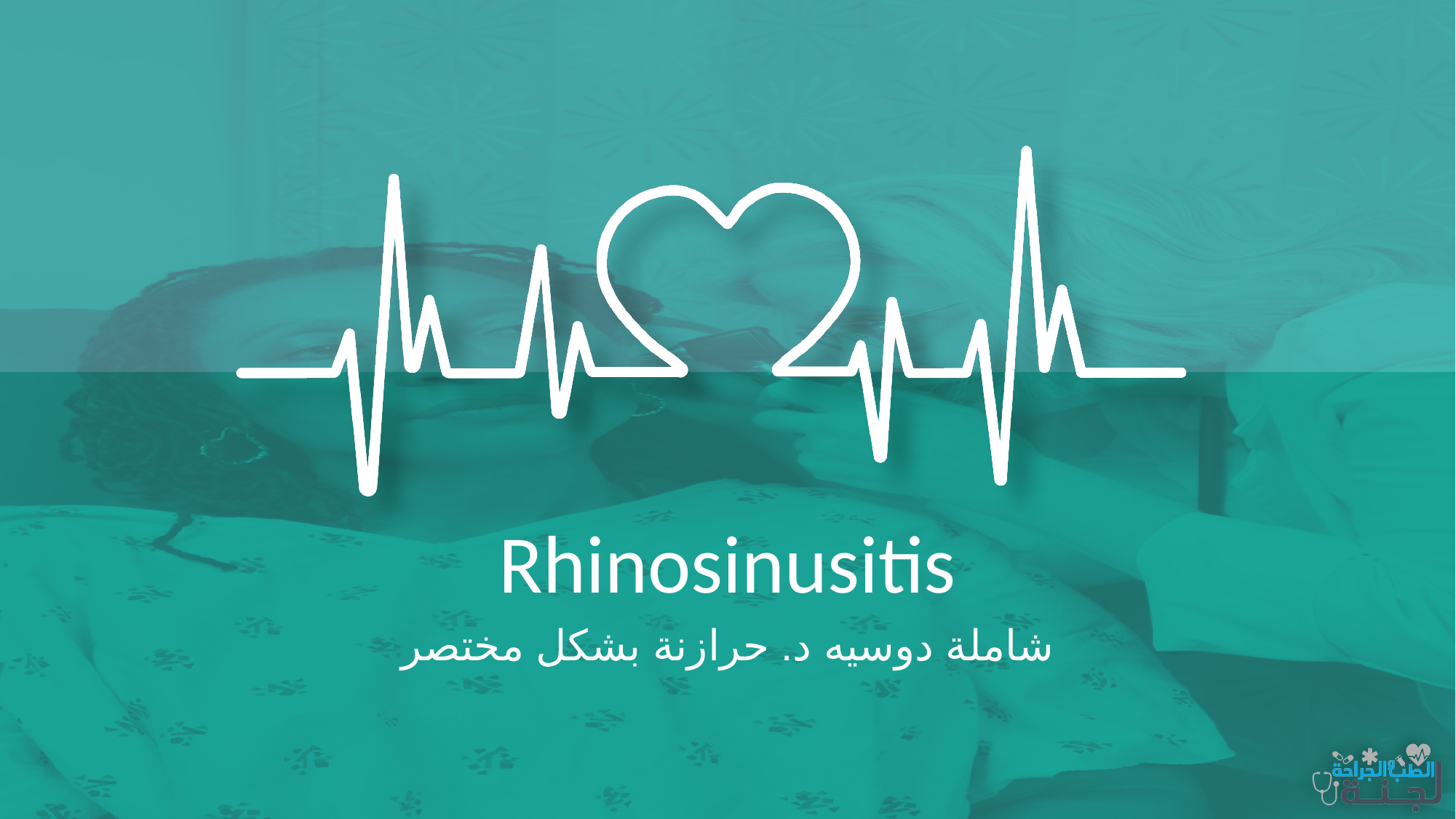

Rhinosinusitis
شاملة دوسيه د. حرازنة بشكل مختصر